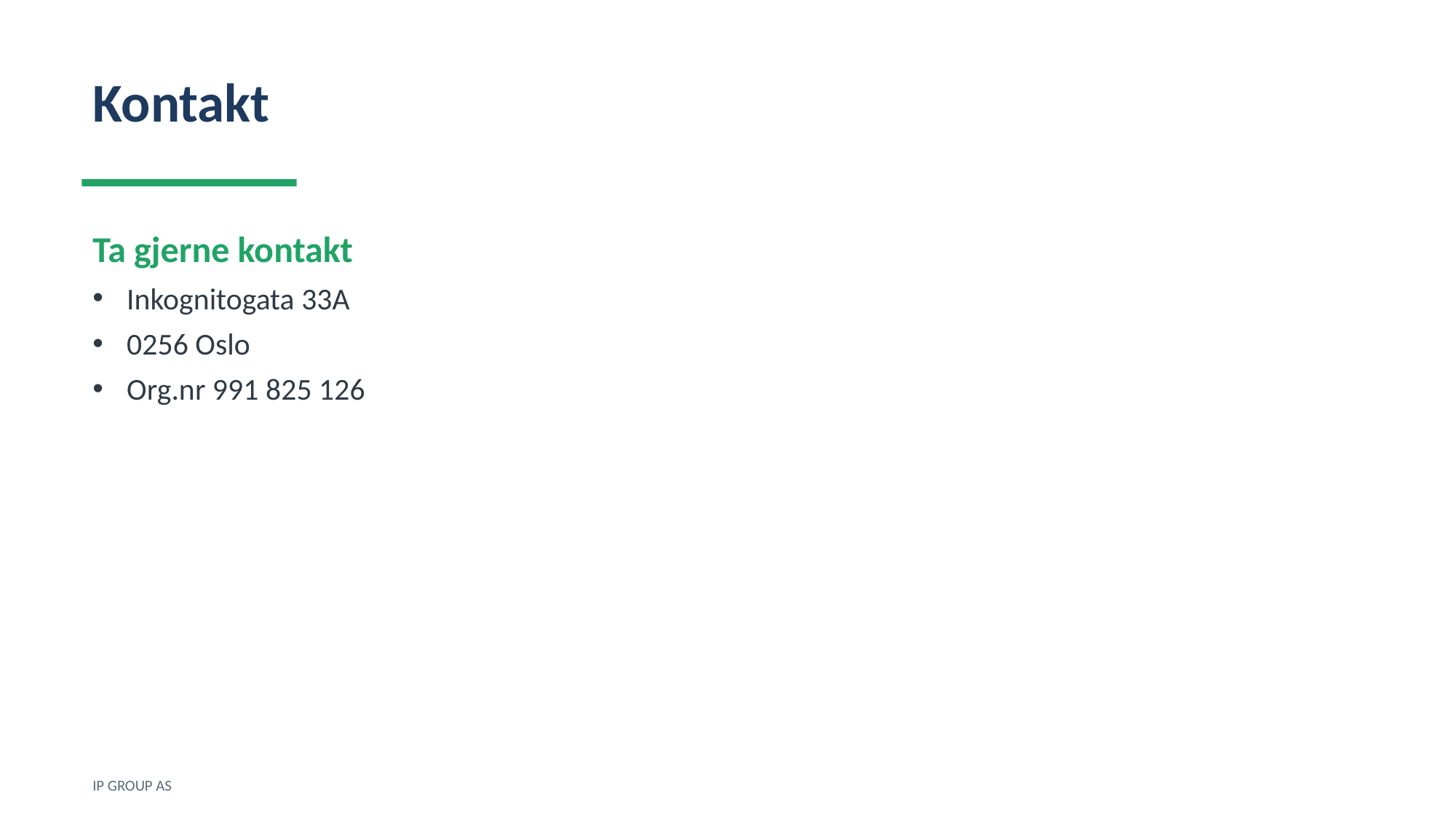

Kontakt

Ta gjerne kontakt
Inkognitogata 33A
0256 Oslo
Org.nr 991 825 126
IP GROUP AS